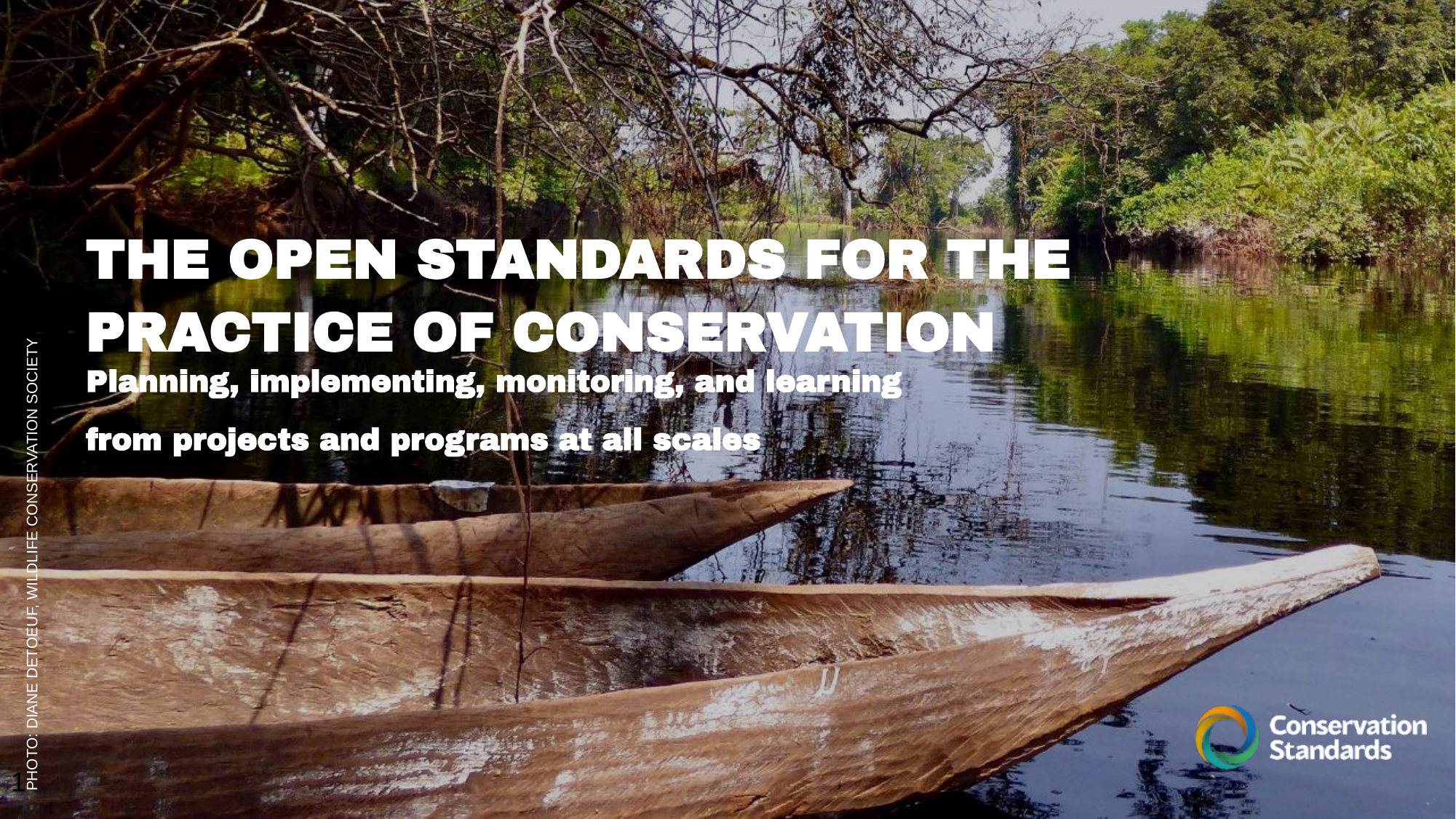

# THE OPEN STANDARDS FOR THE PRACTICE OF CONSERVATION
Planning, implementing, monitoring, and learning
from projects and programs at all scales
PHOTO: DIANE DETOEUF, WILDLIFE CONSERVATION SOCIETY
1